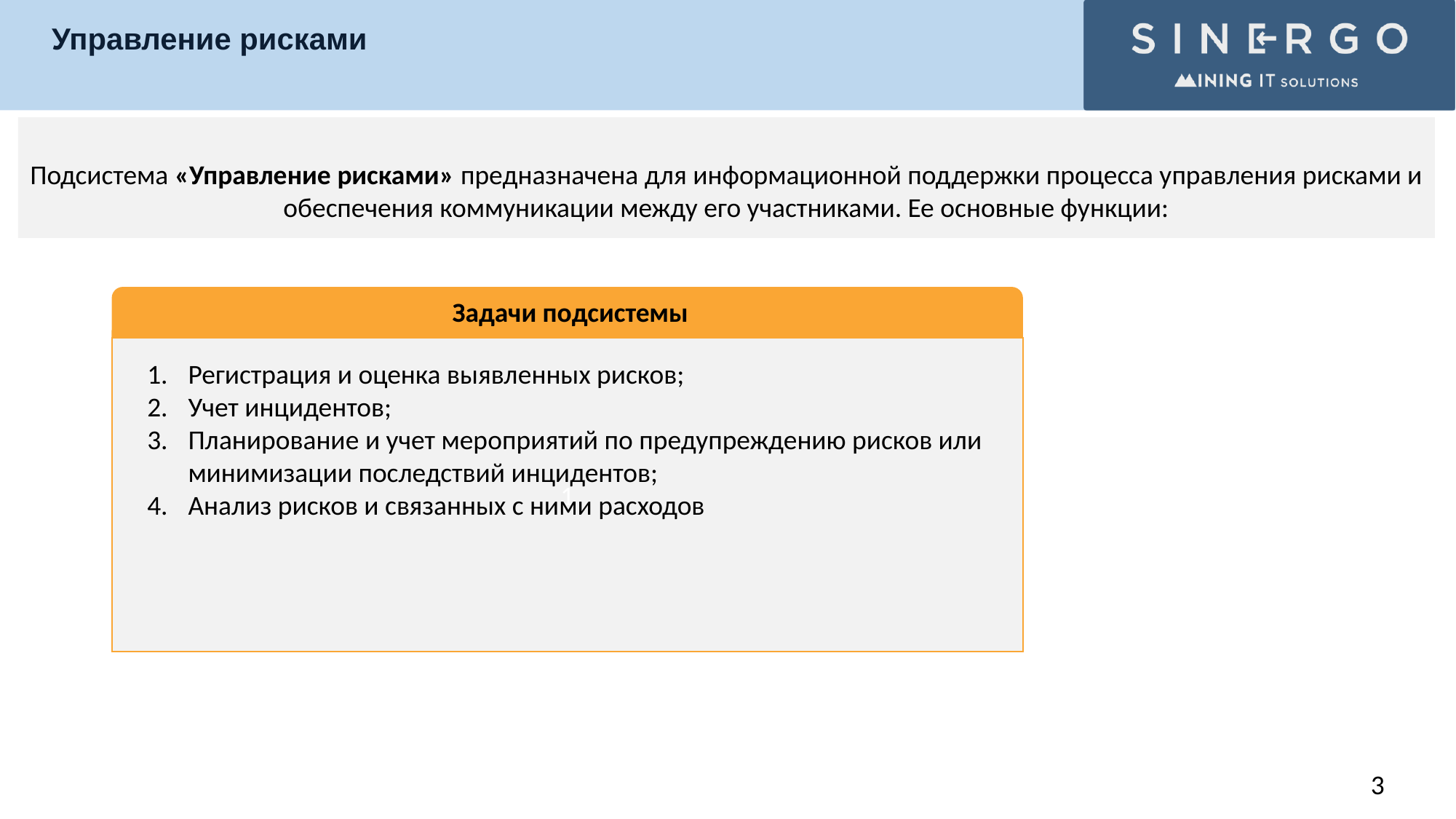

Управление рисками

Подсистема «Управление рисками» предназначена для информационной поддержки процесса управления рисками и обеспечения коммуникации между его участниками. Ее основные функции:

Задачи подсистемы
1
Регистрация и оценка выявленных рисков;
Учет инцидентов;
Планирование и учет мероприятий по предупреждению рисков или минимизации последствий инцидентов;
Анализ рисков и связанных с ними расходов

Процесс управления денежными средствами
3